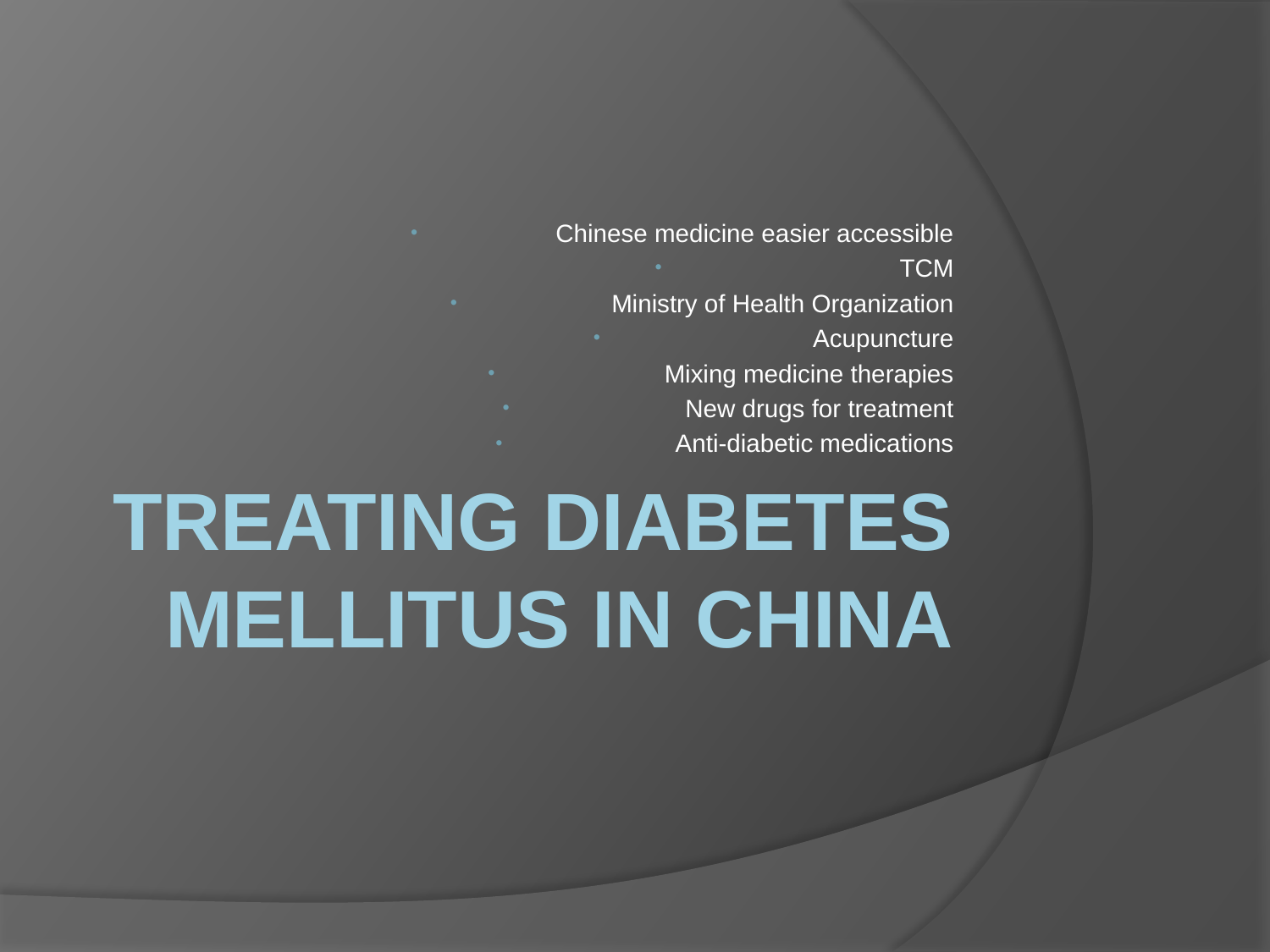

Chinese medicine easier accessible
TCM
Ministry of Health Organization
Acupuncture
Mixing medicine therapies
New drugs for treatment
Anti-diabetic medications
# Treating diabetes mellitus in china